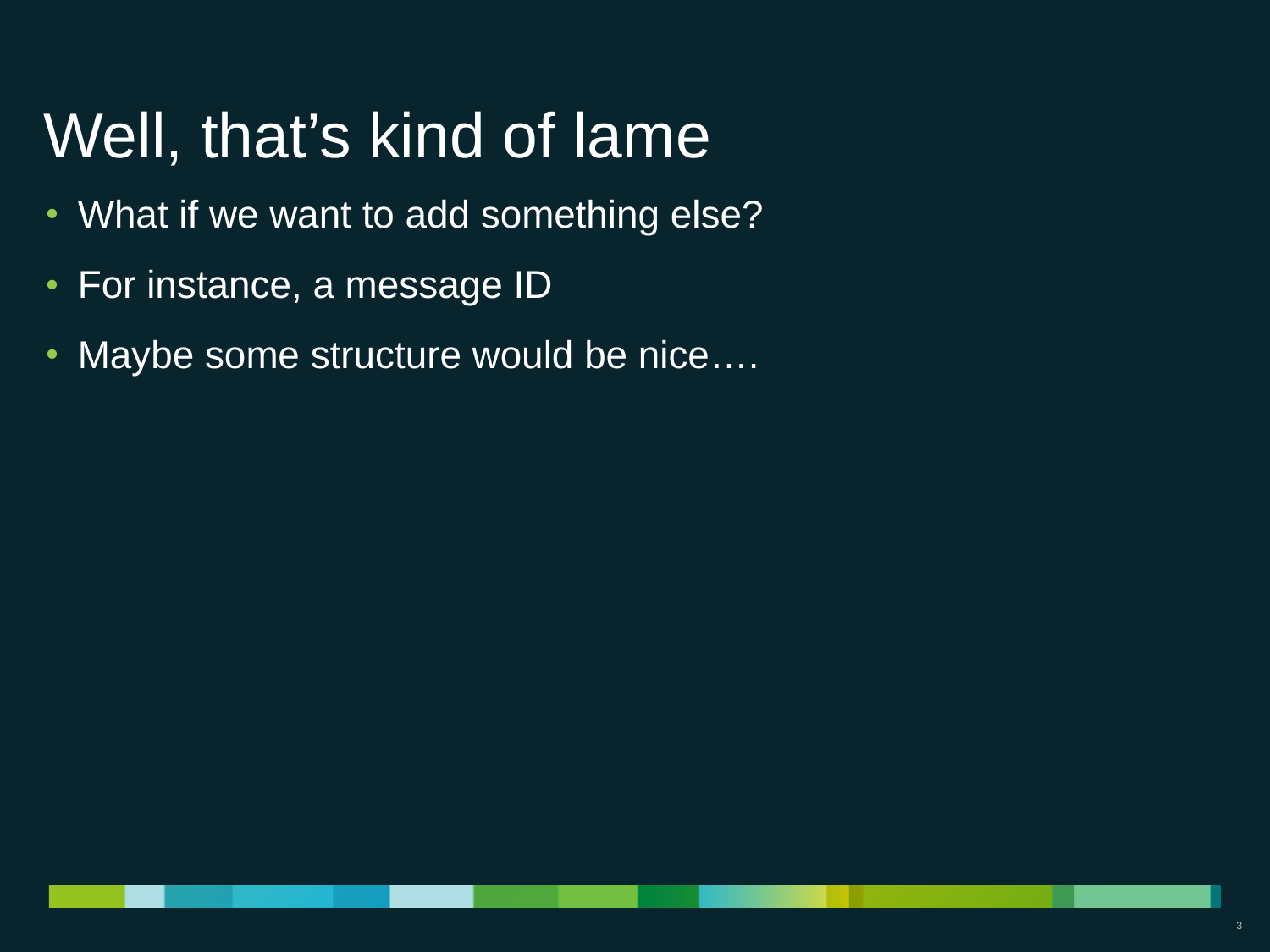

# Well, that’s kind of lame
What if we want to add something else?
For instance, a message ID
Maybe some structure would be nice….